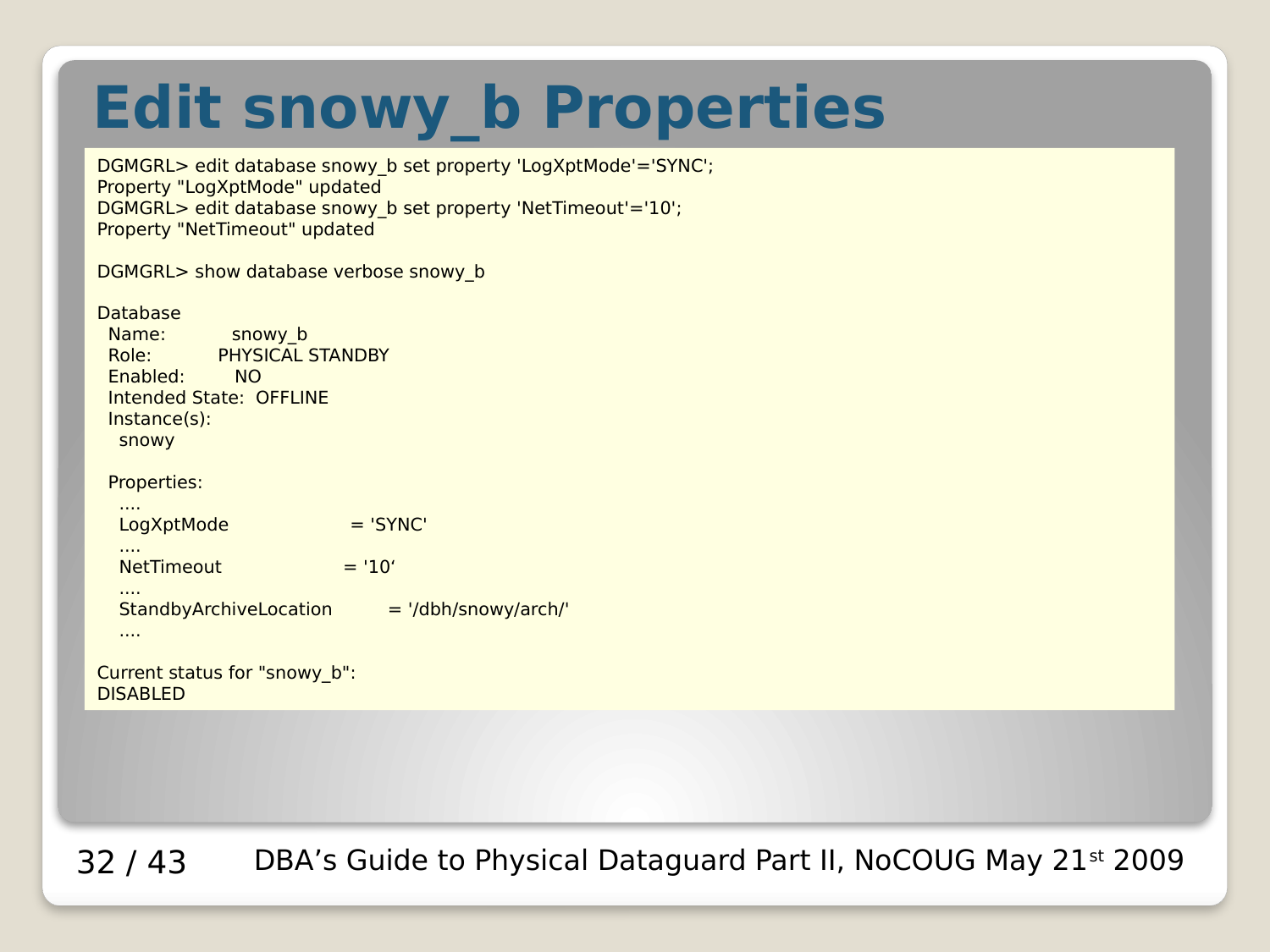

# Edit snowy_b Properties
DGMGRL> edit database snowy_b set property 'LogXptMode'='SYNC';
Property "LogXptMode" updated
DGMGRL> edit database snowy_b set property 'NetTimeout'='10';
Property "NetTimeout" updated

DGMGRL> show database verbose snowy_b

Database
  Name:            snowy_b
  Role:            PHYSICAL STANDBY
  Enabled:         NO
  Intended State:  OFFLINE
  Instance(s):
    snowy

  Properties:
    ....
    LogXptMode                      = 'SYNC'
    ....
    NetTimeout                      = '10‘
    ....
    StandbyArchiveLocation          = '/dbh/snowy/arch/'
    ....

Current status for "snowy_b":
DISABLED